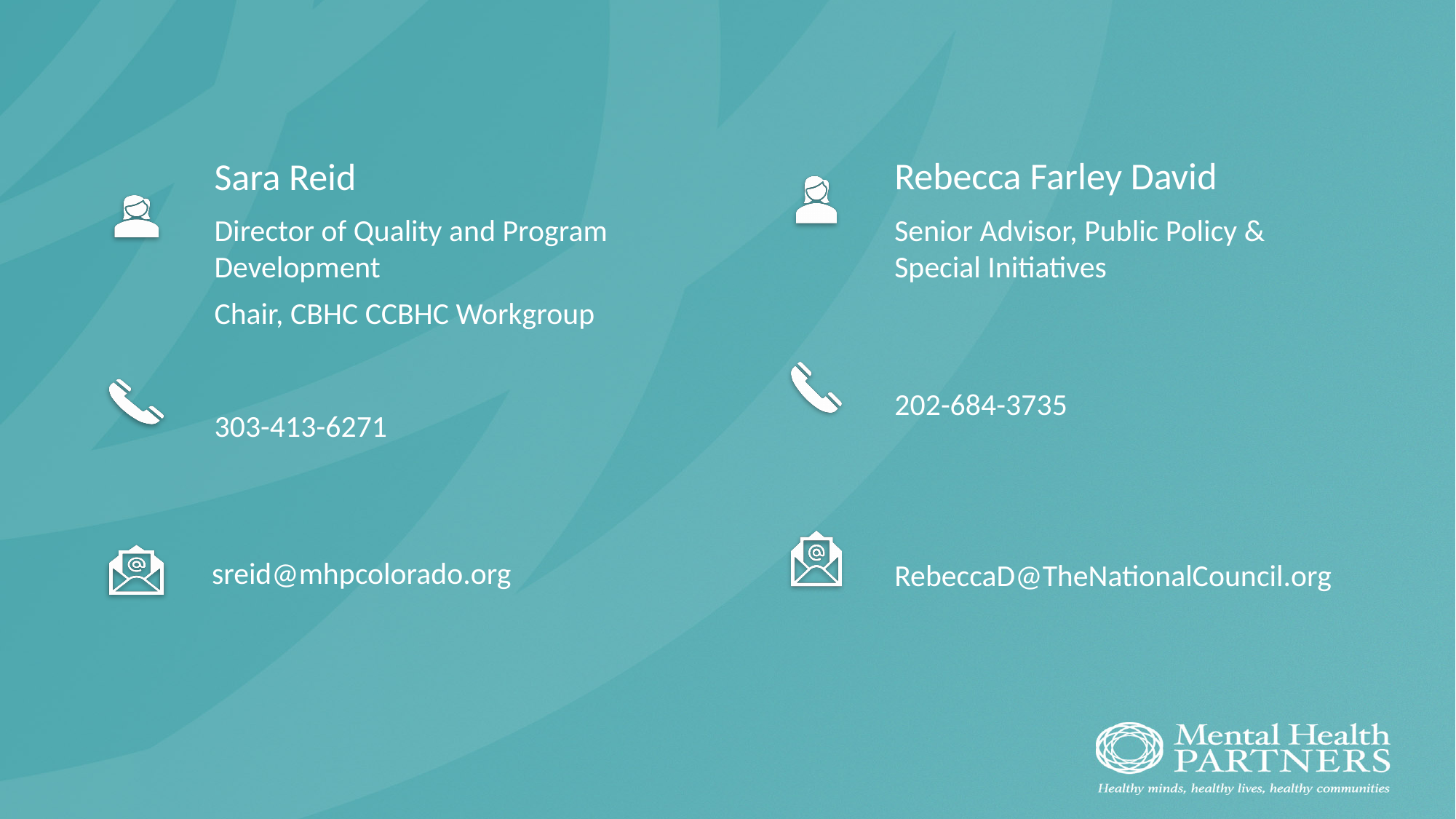

Rebecca Farley David
Senior Advisor, Public Policy & Special Initiatives
202-684-3735
RebeccaD@TheNationalCouncil.org
Sara Reid
Director of Quality and Program Development
Chair, CBHC CCBHC Workgroup
303-413-6271
sreid@mhpcolorado.org